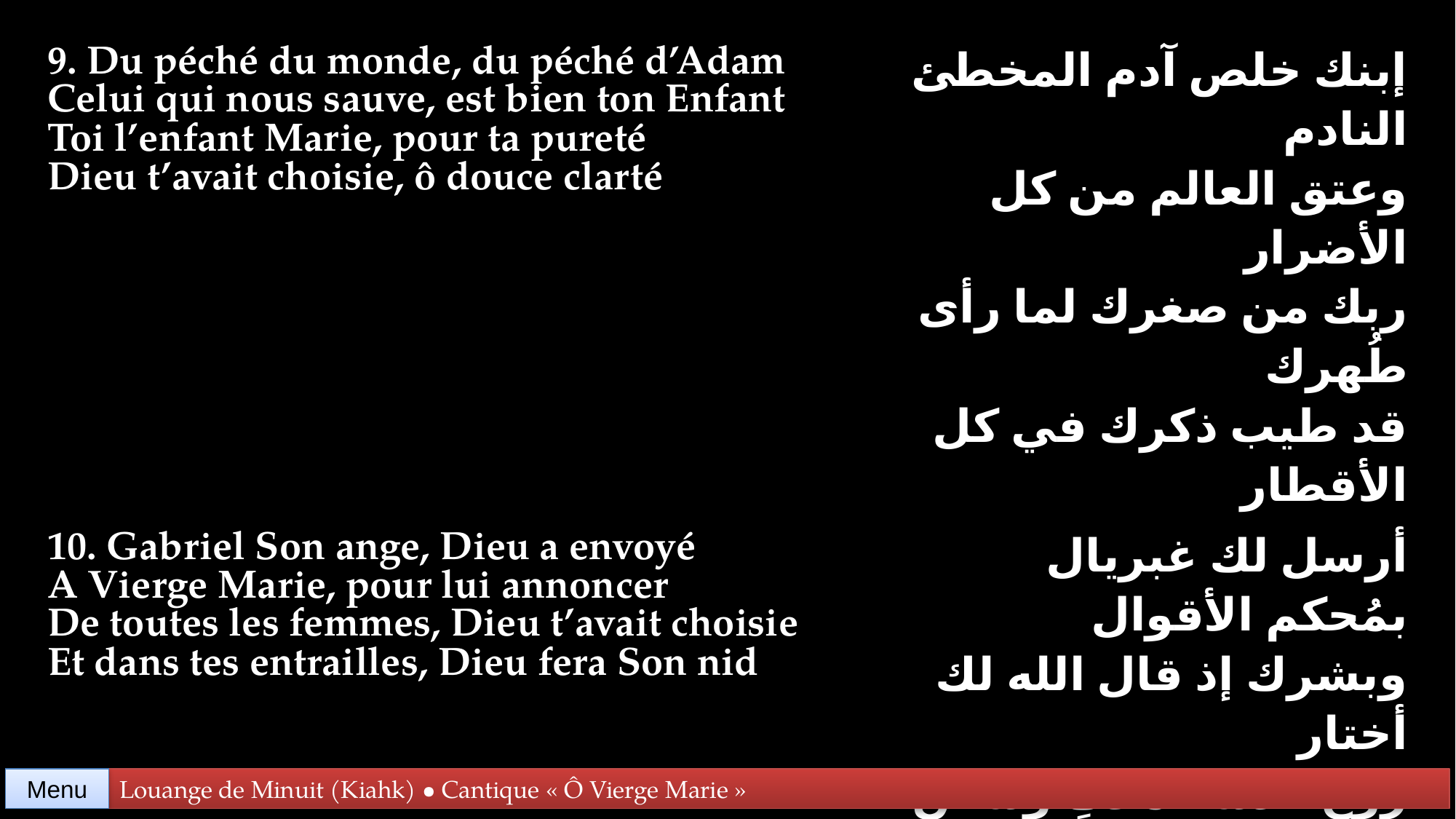

| 9. Du péché du monde, du péché d’Adam Celui qui nous sauve, est bien ton Enfant Toi l’enfant Marie, pour ta pureté Dieu t’avait choisie, ô douce clarté | إبنك خلص آدم المخطئ النادم وعتق العالم من كل الأضرار ربك من صغرك لما رأى طُهرك قد طيب ذكرك في كل الأقطار |
| --- | --- |
| 10. Gabriel Son ange, Dieu a envoyé A Vierge Marie, pour lui annoncer De toutes les femmes, Dieu t’avait choisie Et dans tes entrailles, Dieu fera Son nid | أرسل لك غبريال بمُحكم الأقوال وبشرك إذ قال الله لك أختار روح قدسه ملاكِ وسكن في أحشاكِ يا عذرا طوباك في كل الأعصار |
Menu
Louange de Minuit (Kiahk) • Cantique « Ô Vierge Marie »